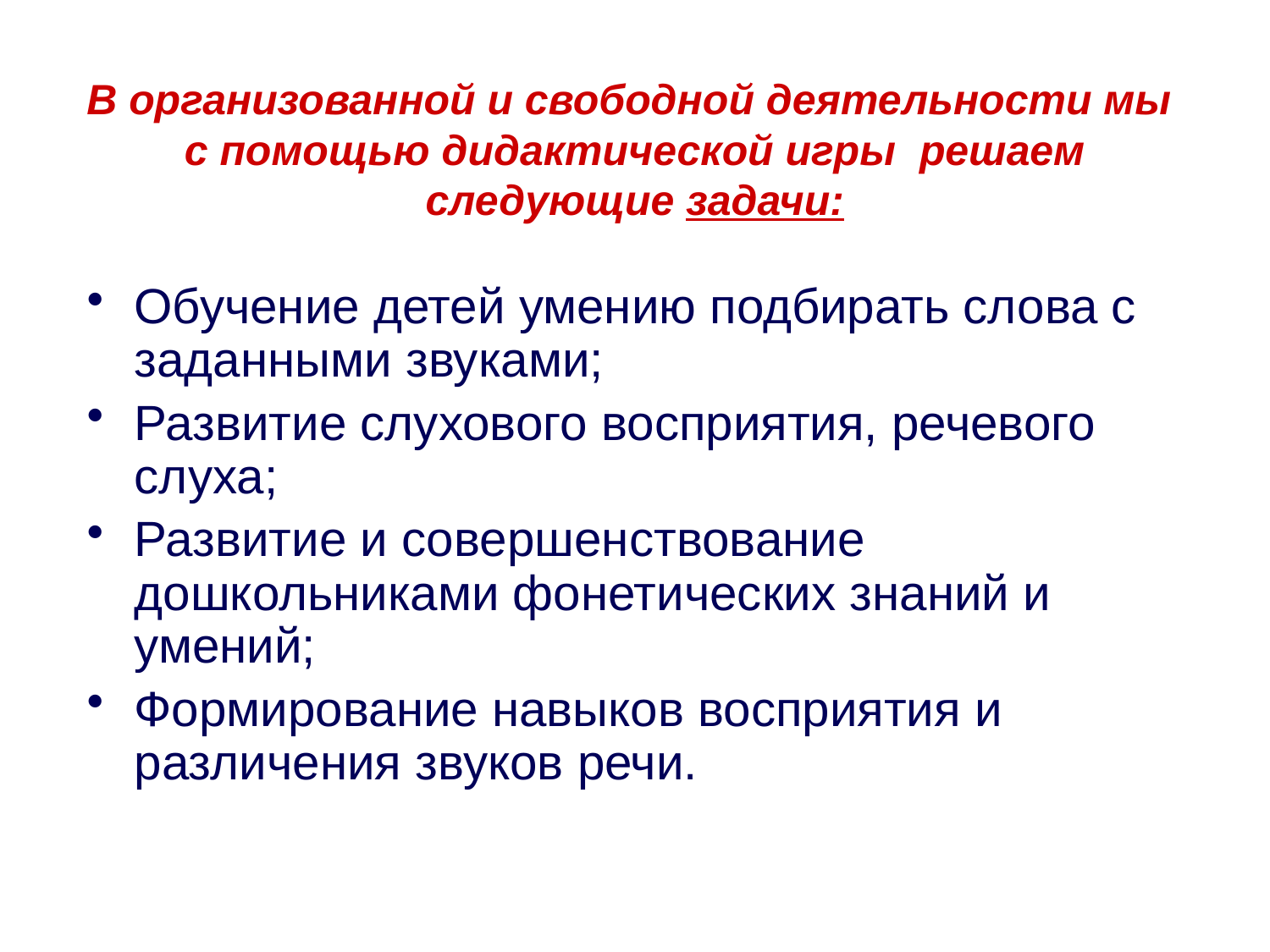

# В организованной и свободной деятельности мы  с помощью дидактической игры  решаем следующие задачи:
Обучение детей умению подбирать слова с заданными звуками;
Развитие слухового восприятия, речевого слуха;
Развитие и совершенствование дошкольниками фонетических знаний и умений;
Формирование навыков восприятия и различения звуков речи.